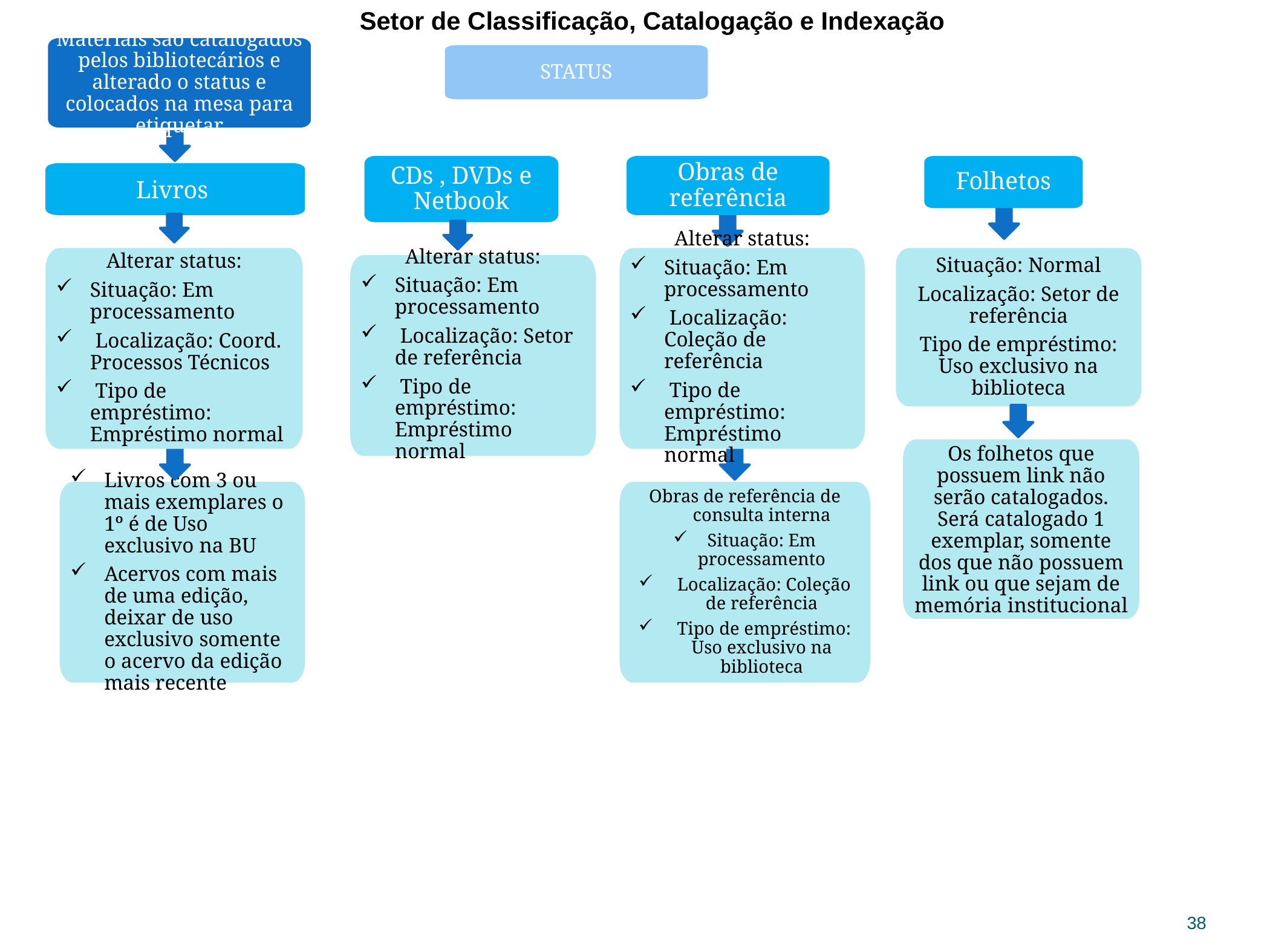

Setor de Classificação, Catalogação e Indexação
Materiais são catalogados pelos bibliotecários e alterado o status e colocados na mesa para etiquetar
STATUS

CDs , DVDs e Netbook
Obras de referência
Folhetos

Livros

Alterar status:
Situação: Em processamento
 Localização: Coord. Processos Técnicos
 Tipo de empréstimo: Empréstimo normal

Alterar status:
Situação: Em processamento
 Localização: Coleção de referência
 Tipo de empréstimo: Empréstimo normal

Situação: Normal
Localização: Setor de referência
Tipo de empréstimo: Uso exclusivo na biblioteca

Alterar status:
Situação: Em processamento
 Localização: Setor de referência
 Tipo de empréstimo: Empréstimo normal

Os folhetos que possuem link não serão catalogados. Será catalogado 1 exemplar, somente dos que não possuem link ou que sejam de memória institucional

Livros com 3 ou mais exemplares o 1º é de Uso exclusivo na BU
Acervos com mais de uma edição, deixar de uso exclusivo somente o acervo da edição mais recente

Obras de referência de consulta interna
Situação: Em processamento
 Localização: Coleção de referência
 Tipo de empréstimo: Uso exclusivo na biblioteca

38